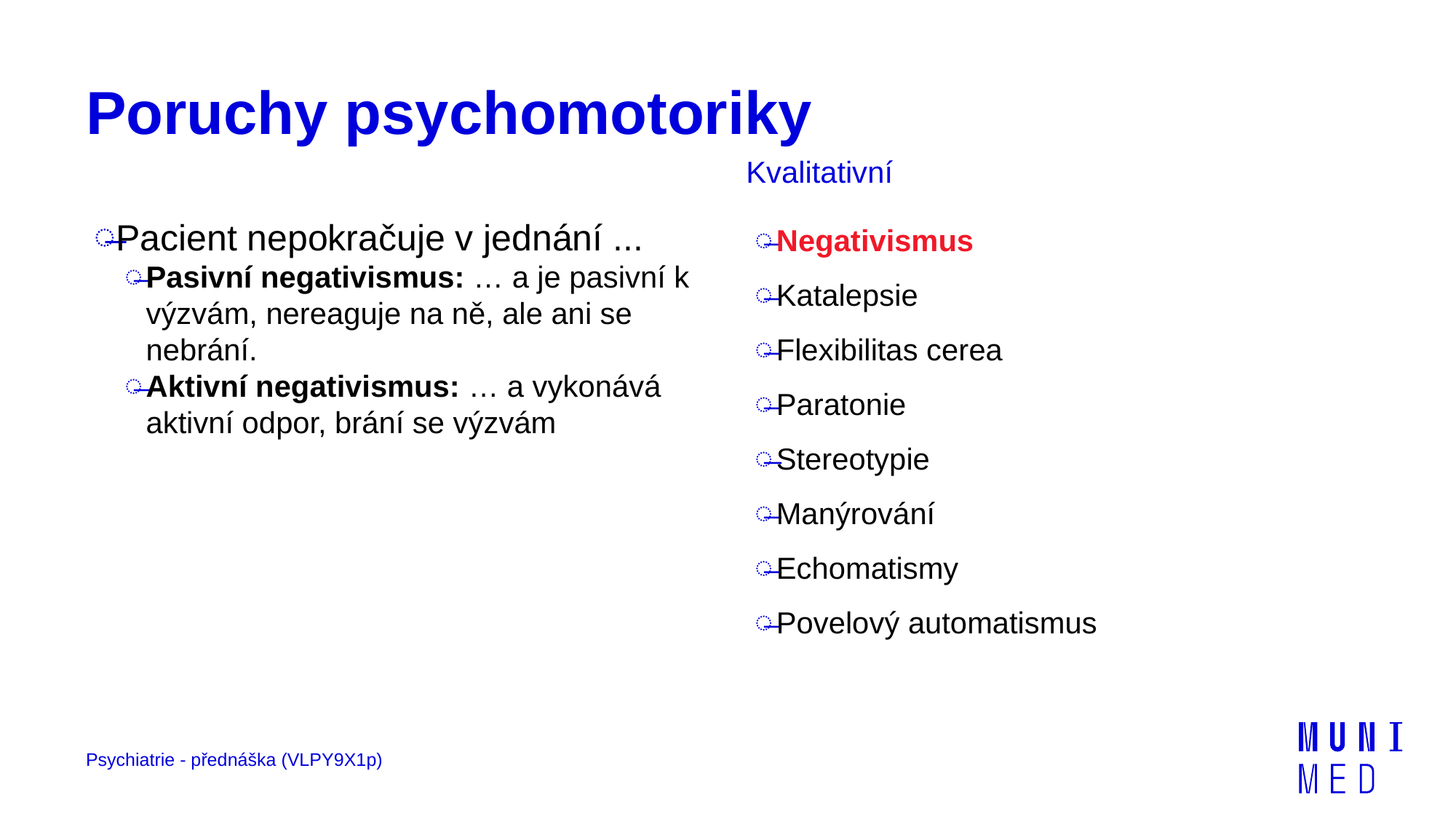

# Poruchy psychomotoriky
Kvalitativní

Pacient nepokračuje v jednání ...
Pasivní negativismus: … a je pasivní k výzvám, nereaguje na ně, ale ani se nebrání.
Aktivní negativismus: … a vykonává aktivní odpor, brání se výzvám

Negativismus
Katalepsie
Flexibilitas cerea
Paratonie
Stereotypie
Manýrování
Echomatismy
Povelový automatismus

Psychiatrie - přednáška (VLPY9X1p)